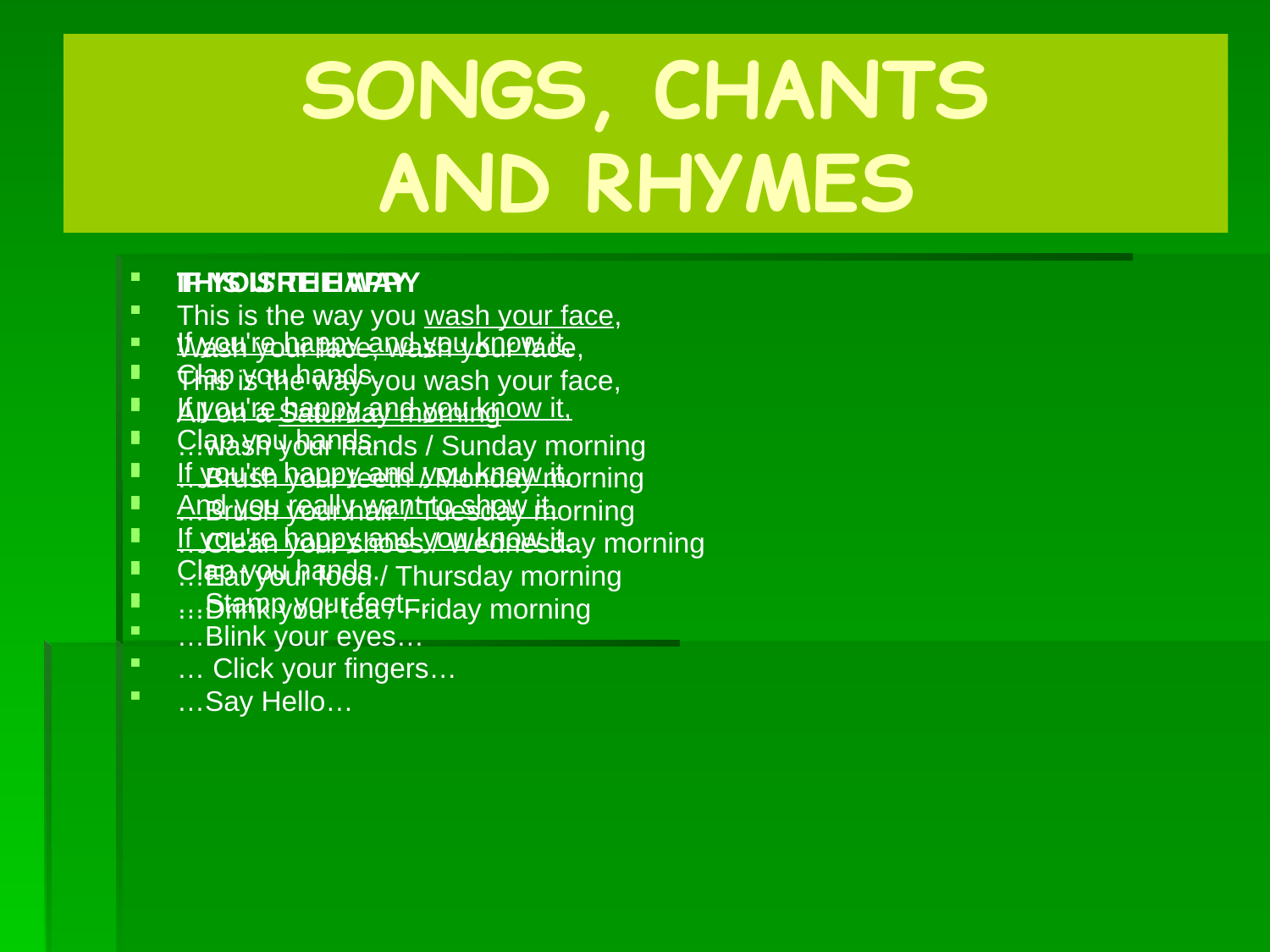

# SONGS, CHANTS AND RHYMES
THIS IS THE WAY
This is the way you wash your face,
Wash your face, wash your face,
This is the way you wash your face,
All on a Saturday morning
…wash your hands / Sunday morning
…Brush your teeth / Monday morning
…Brush your hair / Tuesday morning
…Clean your shoes / Wednesday morning
…Eat your food / Thursday morning
…Drink your tea / Friday morning
IF YOU'RE HAPPY
If you're happy and you know it,
Clap you hands.
If you're happy and you know it,
Clap you hands.
If you're happy and you know it,
And you really want to show it.
If you're happy and you know it,
Clap you hands.
…Stamp your feet…
…Blink your eyes…
… Click your fingers…
…Say Hello…